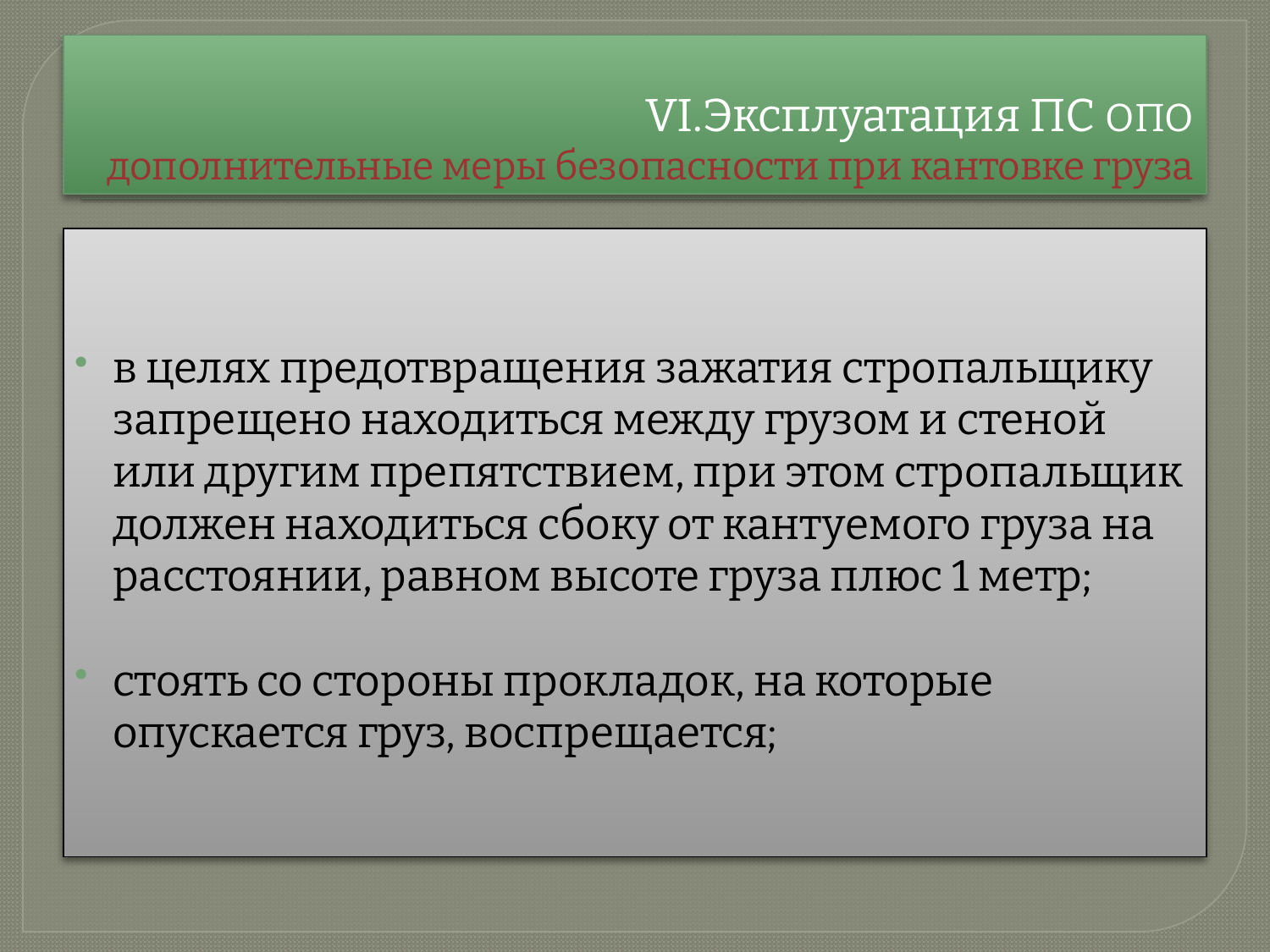

# VI.Эксплуатация ПС ОПО дополнительные меры безопасности при кантовке груза

в целях предотвращения зажатия стропальщику запрещено находиться между грузом и стеной или другим препятствием, при этом стропальщик должен находиться сбоку от кантуемого груза на расстоянии, равном высоте груза плюс 1 метр;

стоять со стороны прокладок, на которые опускается груз, воспрещается;